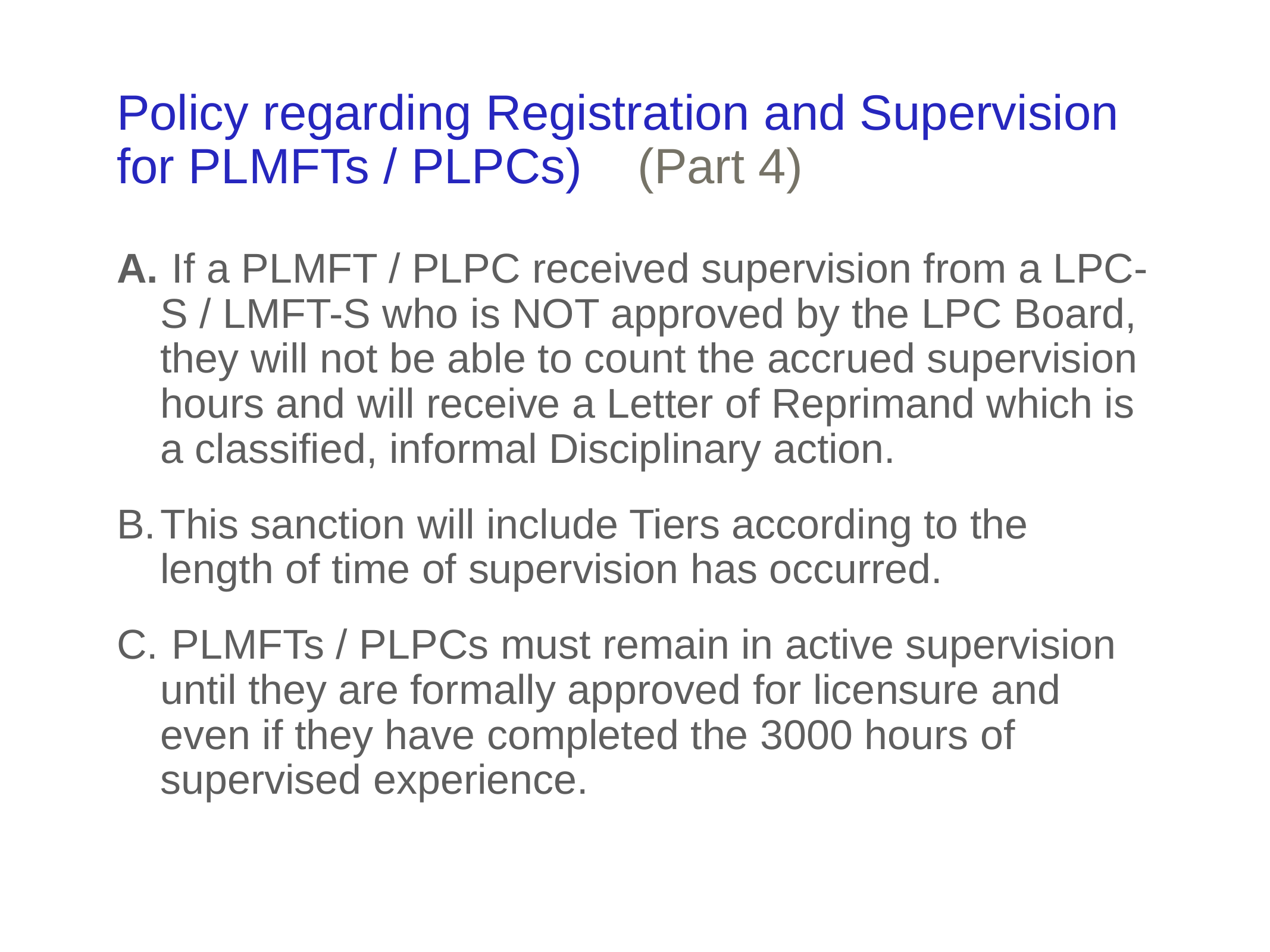

# Policy regarding Registration and Supervision for PLMFTs / PLPCs)    (Part 4)
 If a PLMFT / PLPC received supervision from a LPC-S / LMFT-S who is NOT approved by the LPC Board, they will not be able to count the accrued supervision hours and will receive a Letter of Reprimand which is a classified, informal Disciplinary action.
This sanction will include Tiers according to the length of time of supervision has occurred.
 PLMFTs / PLPCs must remain in active supervision until they are formally approved for licensure and even if they have completed the 3000 hours of supervised experience.